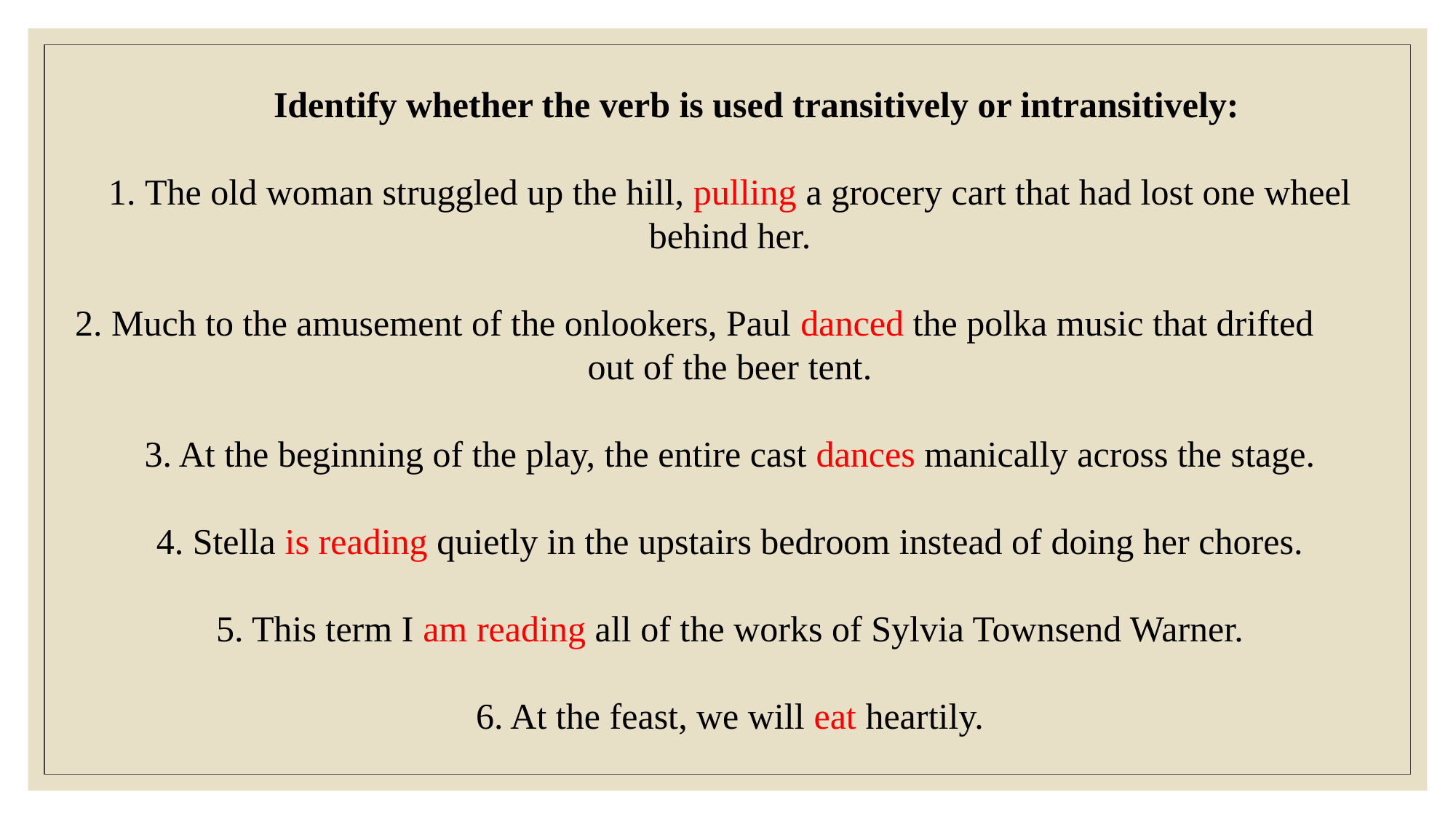

# Identify whether the verb is used transitively or intransitively: 1. The old woman struggled up the hill, pulling a grocery cart that had lost one wheel behind her. 2. Much to the amusement of the onlookers, Paul danced the polka music that drifted 	out of the beer tent. 3. At the beginning of the play, the entire cast dances manically across the stage. 4. Stella is reading quietly in the upstairs bedroom instead of doing her chores. 5. This term I am reading all of the works of Sylvia Townsend Warner. 6. At the feast, we will eat heartily.